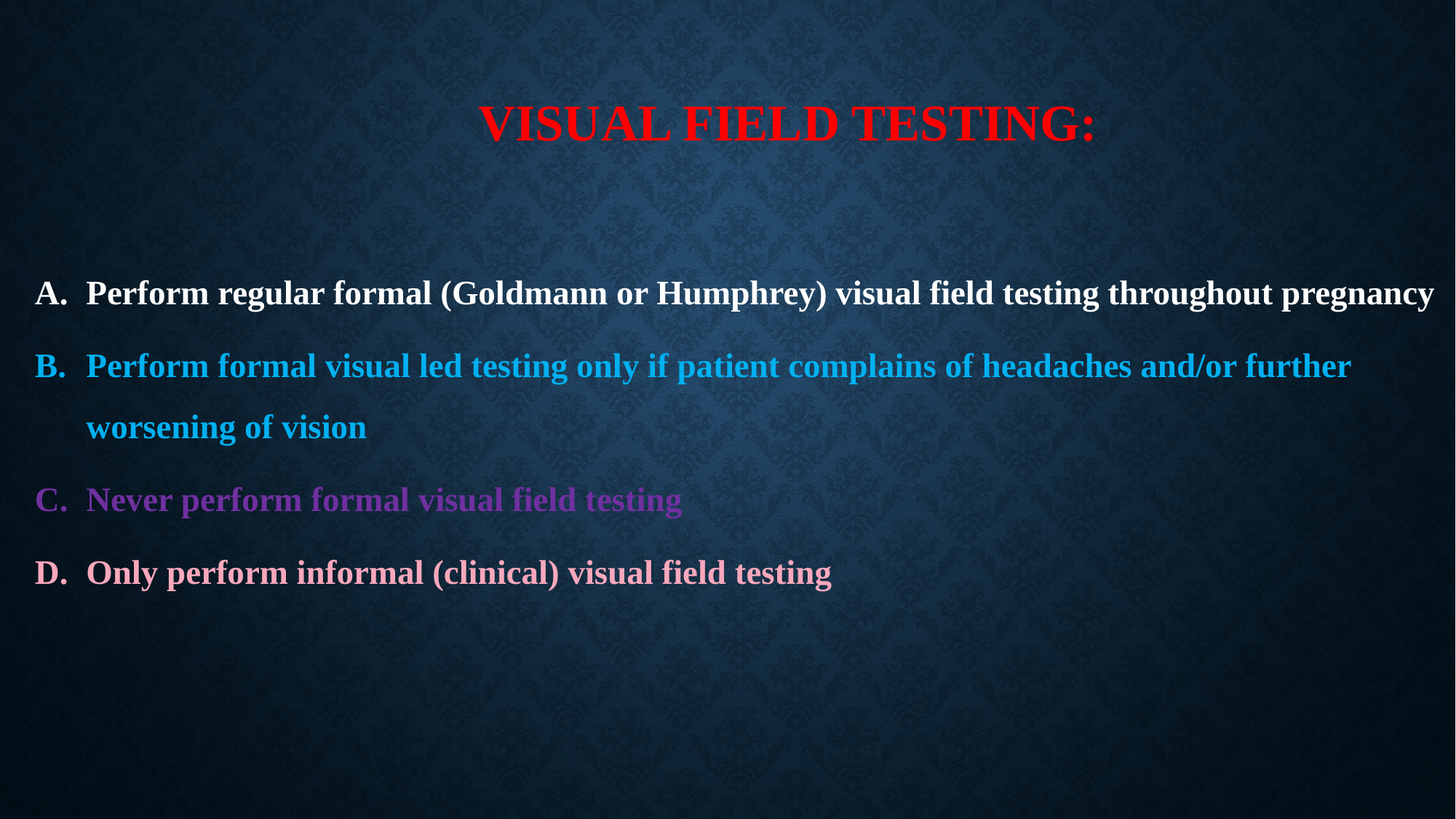

# Visual field testing:

Perform regular formal (Goldmann or Humphrey) visual field testing throughout pregnancy
Perform formal visual led testing only if patient complains of headaches and/or further worsening of vision
Never perform formal visual field testing
Only perform informal (clinical) visual field testing